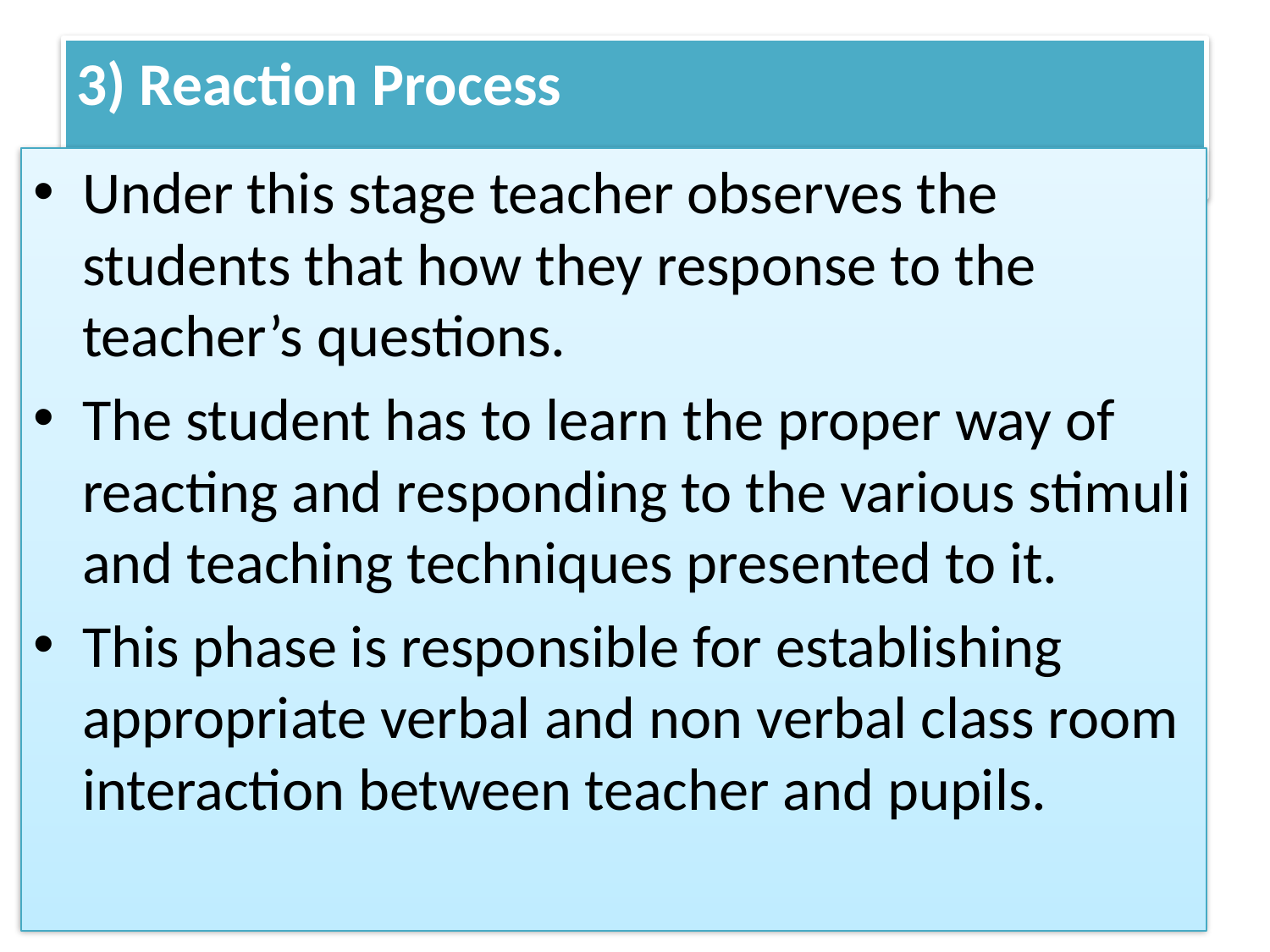

# 3) Reaction Process
Under this stage teacher observes the students that how they response to the teacher’s questions.
The student has to learn the proper way of reacting and responding to the various stimuli and teaching techniques presented to it.
This phase is responsible for establishing appropriate verbal and non verbal class room interaction between teacher and pupils.